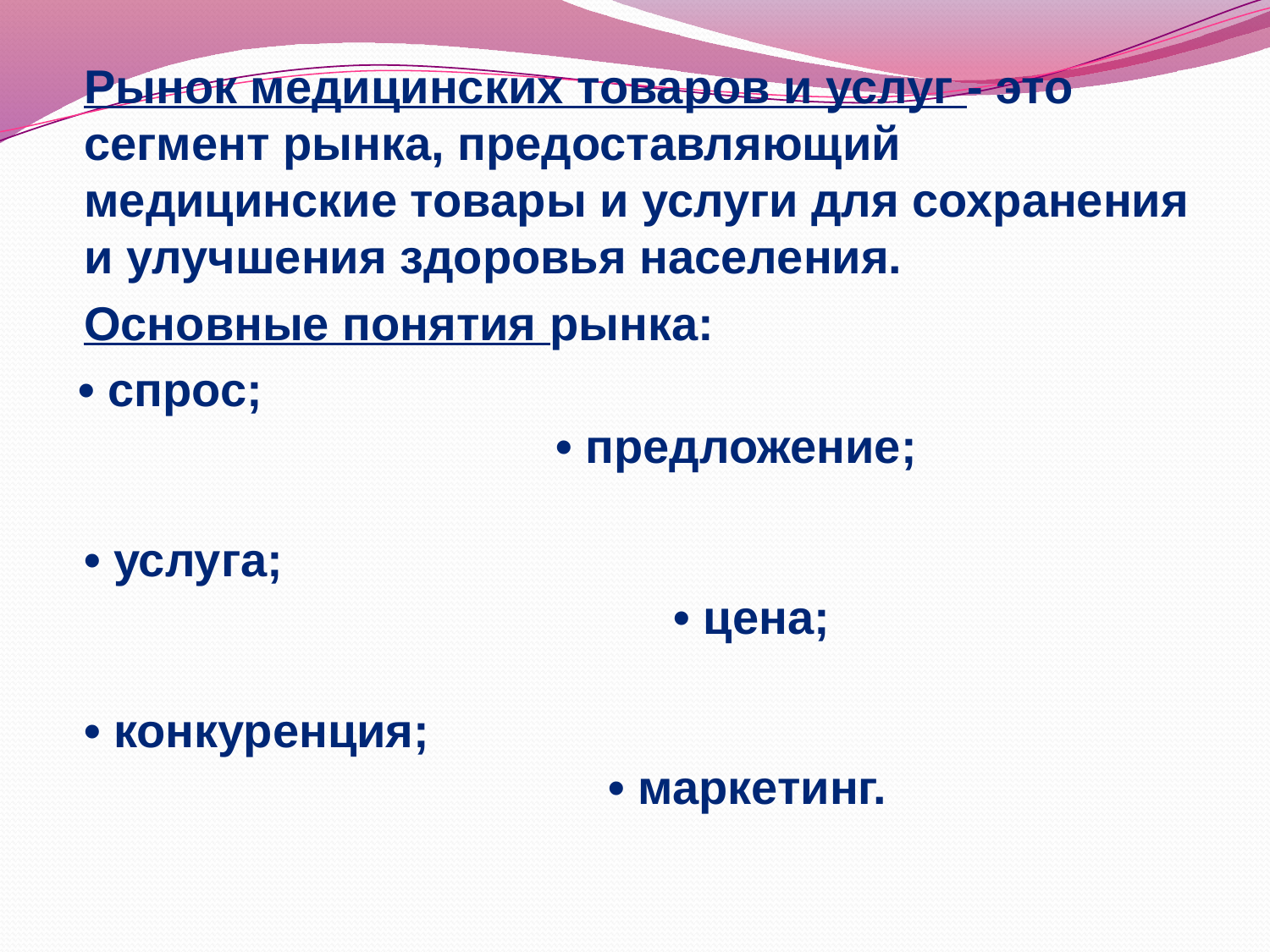

Рынок медицинских товаров и услуг - это сегмент рынка, предоставляющий медицинские товары и услуги для сохранения и улучшения здоровья населения.
		Основные понятия рынка:
  • спрос;                                                                                                           • предложение;                                                                                                     • услуга;                                                                                                                   • цена;                                                                                                                • конкуренция;                                                                                                   • маркетинг.